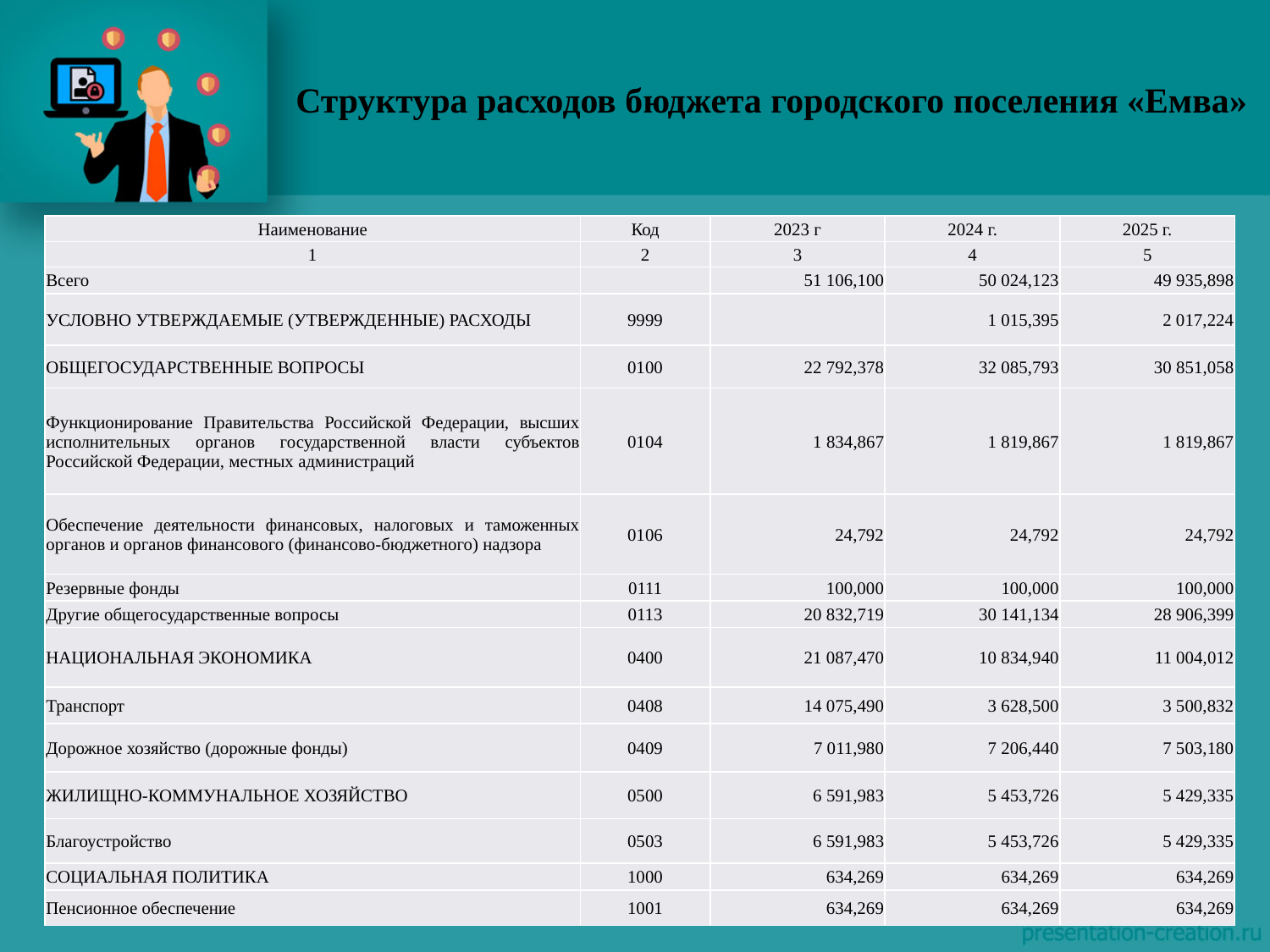

# Структура расходов бюджета городского поселения «Емва»

| Наименование | Код | 2023 г | 2024 г. | 2025 г. |
| --- | --- | --- | --- | --- |
| 1 | 2 | 3 | 4 | 5 |
| Всего |  | 51 106,100 | 50 024,123 | 49 935,898 |
| УСЛОВНО УТВЕРЖДАЕМЫЕ (УТВЕРЖДЕННЫЕ) РАСХОДЫ | 9999 |  | 1 015,395 | 2 017,224 |
| ОБЩЕГОСУДАРСТВЕННЫЕ ВОПРОСЫ | 0100 | 22 792,378 | 32 085,793 | 30 851,058 |
| Функционирование Правительства Российской Федерации, высших исполнительных органов государственной власти субъектов Российской Федерации, местных администраций | 0104 | 1 834,867 | 1 819,867 | 1 819,867 |
| Обеспечение деятельности финансовых, налоговых и таможенных органов и органов финансового (финансово-бюджетного) надзора | 0106 | 24,792 | 24,792 | 24,792 |
| Резервные фонды | 0111 | 100,000 | 100,000 | 100,000 |
| Другие общегосударственные вопросы | 0113 | 20 832,719 | 30 141,134 | 28 906,399 |
| НАЦИОНАЛЬНАЯ ЭКОНОМИКА | 0400 | 21 087,470 | 10 834,940 | 11 004,012 |
| Транспорт | 0408 | 14 075,490 | 3 628,500 | 3 500,832 |
| Дорожное хозяйство (дорожные фонды) | 0409 | 7 011,980 | 7 206,440 | 7 503,180 |
| ЖИЛИЩНО-КОММУНАЛЬНОЕ ХОЗЯЙСТВО | 0500 | 6 591,983 | 5 453,726 | 5 429,335 |
| Благоустройство | 0503 | 6 591,983 | 5 453,726 | 5 429,335 |
| СОЦИАЛЬНАЯ ПОЛИТИКА | 1000 | 634,269 | 634,269 | 634,269 |
| Пенсионное обеспечение | 1001 | 634,269 | 634,269 | 634,269 |